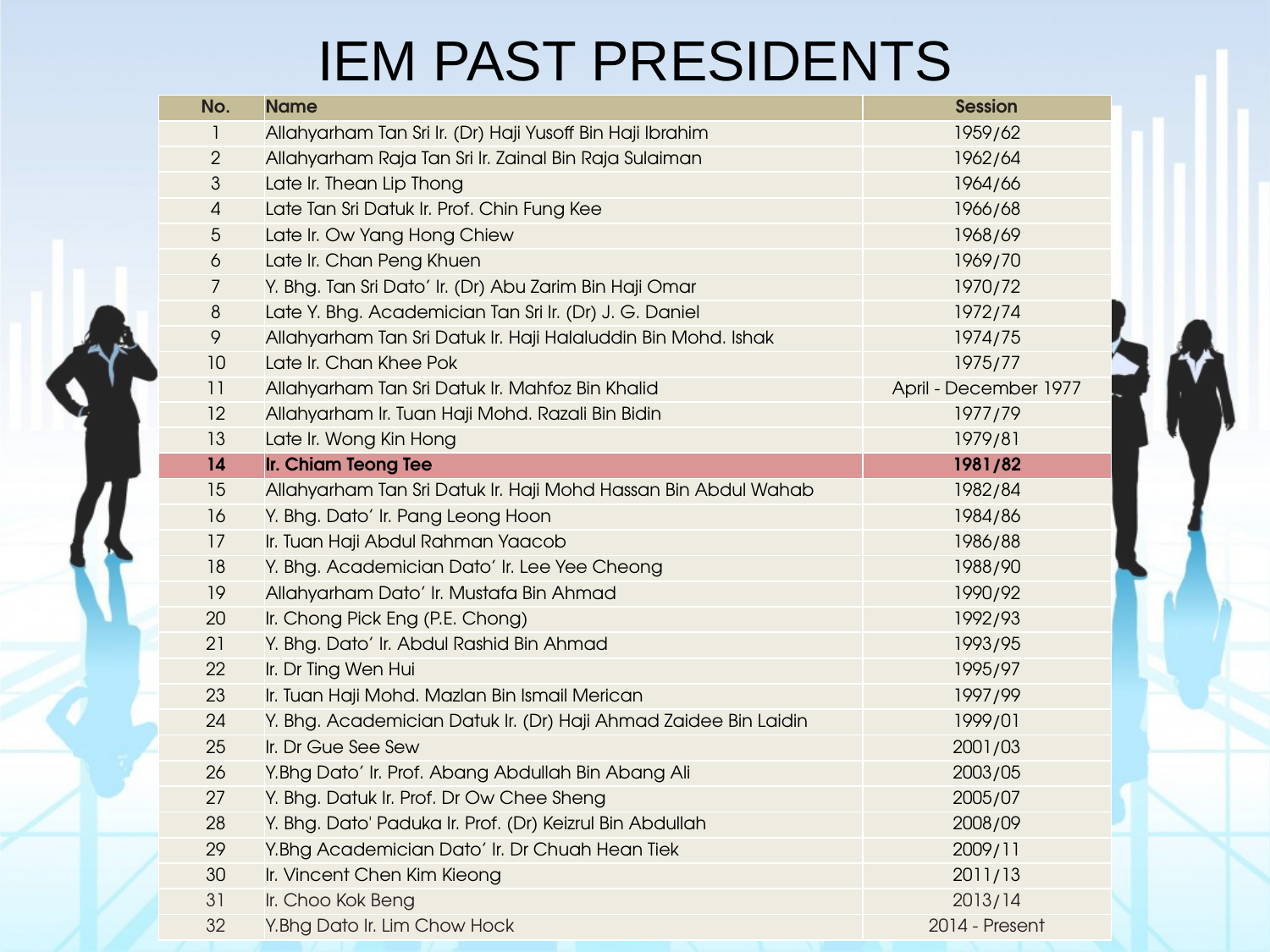

# IEM PAST PRESIDENTS
| No. | Name | Session |
| --- | --- | --- |
| 1 | Allahyarham Tan Sri Ir. (Dr) Haji Yusoff Bin Haji Ibrahim | 1959/62 |
| 2 | Allahyarham Raja Tan Sri Ir. Zainal Bin Raja Sulaiman | 1962/64 |
| 3 | Late Ir. Thean Lip Thong | 1964/66 |
| 4 | Late Tan Sri Datuk Ir. Prof. Chin Fung Kee | 1966/68 |
| 5 | Late Ir. Ow Yang Hong Chiew | 1968/69 |
| 6 | Late Ir. Chan Peng Khuen | 1969/70 |
| 7 | Y. Bhg. Tan Sri Dato’ Ir. (Dr) Abu Zarim Bin Haji Omar | 1970/72 |
| 8 | Late Y. Bhg. Academician Tan Sri Ir. (Dr) J. G. Daniel | 1972/74 |
| 9 | Allahyarham Tan Sri Datuk Ir. Haji Halaluddin Bin Mohd. Ishak | 1974/75 |
| 10 | Late Ir. Chan Khee Pok | 1975/77 |
| 11 | Allahyarham Tan Sri Datuk Ir. Mahfoz Bin Khalid | April - December 1977 |
| 12 | Allahyarham Ir. Tuan Haji Mohd. Razali Bin Bidin | 1977/79 |
| 13 | Late Ir. Wong Kin Hong | 1979/81 |
| 14 | Ir. Chiam Teong Tee | 1981/82 |
| 15 | Allahyarham Tan Sri Datuk Ir. Haji Mohd Hassan Bin Abdul Wahab | 1982/84 |
| 16 | Y. Bhg. Dato’ Ir. Pang Leong Hoon | 1984/86 |
| 17 | Ir. Tuan Haji Abdul Rahman Yaacob | 1986/88 |
| 18 | Y. Bhg. Academician Dato’ Ir. Lee Yee Cheong | 1988/90 |
| 19 | Allahyarham Dato’ Ir. Mustafa Bin Ahmad | 1990/92 |
| 20 | Ir. Chong Pick Eng (P.E. Chong) | 1992/93 |
| 21 | Y. Bhg. Dato’ Ir. Abdul Rashid Bin Ahmad | 1993/95 |
| 22 | Ir. Dr Ting Wen Hui | 1995/97 |
| 23 | Ir. Tuan Haji Mohd. Mazlan Bin Ismail Merican | 1997/99 |
| 24 | Y. Bhg. Academician Datuk Ir. (Dr) Haji Ahmad Zaidee Bin Laidin | 1999/01 |
| 25 | Ir. Dr Gue See Sew | 2001/03 |
| 26 | Y.Bhg Dato’ Ir. Prof. Abang Abdullah Bin Abang Ali | 2003/05 |
| 27 | Y. Bhg. Datuk Ir. Prof. Dr Ow Chee Sheng | 2005/07 |
| 28 | Y. Bhg. Dato' Paduka Ir. Prof. (Dr) Keizrul Bin Abdullah | 2008/09 |
| 29 | Y.Bhg Academician Dato’ Ir. Dr Chuah Hean Tiek | 2009/11 |
| 30 | Ir. Vincent Chen Kim Kieong | 2011/13 |
| 31 | Ir. Choo Kok Beng | 2013/14 |
| 32 | Y.Bhg Dato Ir. Lim Chow Hock | 2014 - Present |